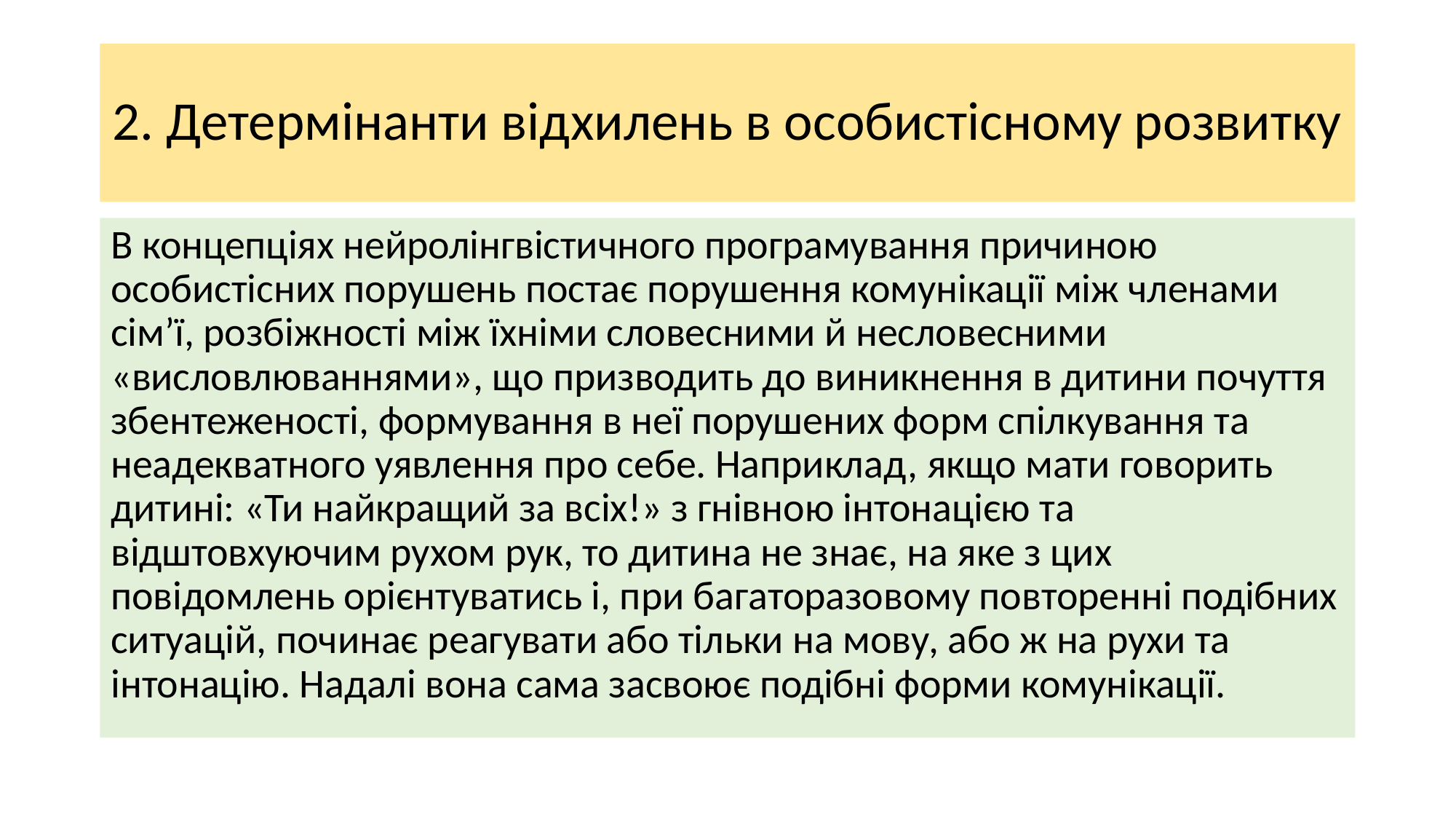

# 2. Детермінанти відхилень в особистісному розвитку
В концепціях нейролінгвістичного програмування причиною особистісних порушень постає порушення комунікації між членами сім’ї, розбіжності між їхніми словесними й несловесними «висловлюваннями», що призводить до виникнення в дитини почуття збентеженості, формування в неї порушених форм спілкування та неадекватного уявлення про себе. Наприклад, якщо мати говорить дитині: «Ти найкращий за всіх!» з гнівною інтонацією та відштовхуючим рухом рук, то дитина не знає, на яке з цих повідомлень орієнтуватись і, при багаторазовому повторенні подібних ситуацій, починає реагувати або тільки на мову, або ж на рухи та інтонацію. Надалі вона сама засвоює подібні форми комунікації.